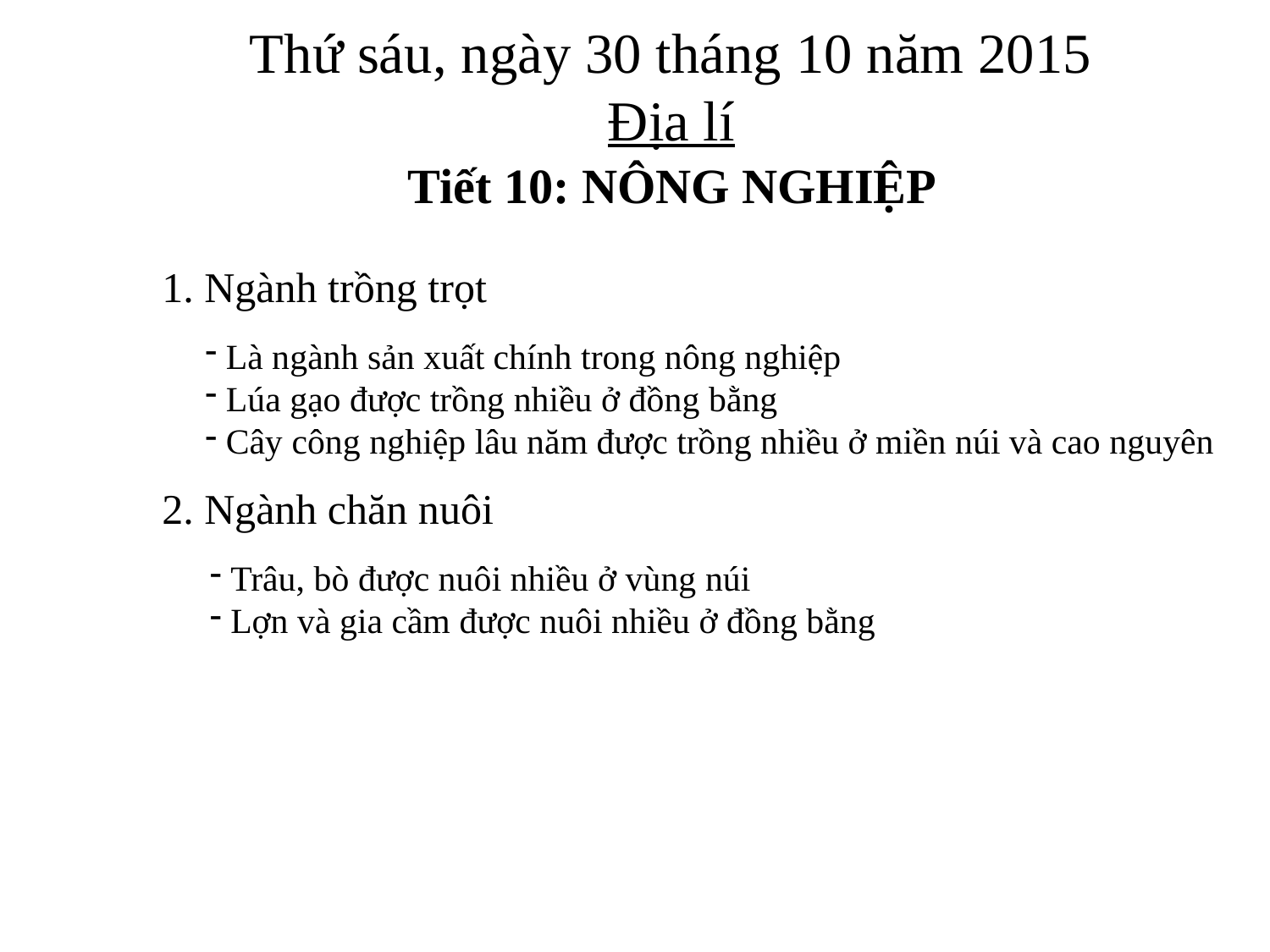

Thứ sáu, ngày 30 tháng 10 năm 2015
Địa lí

Tiết 10: NÔNG NGHIỆP
1. Ngành trồng trọt
 Là ngành sản xuất chính trong nông nghiệp
 Lúa gạo được trồng nhiều ở đồng bằng
 Cây công nghiệp lâu năm được trồng nhiều ở miền núi và cao nguyên
2. Ngành chăn nuôi
 Trâu, bò được nuôi nhiều ở vùng núi
 Lợn và gia cầm được nuôi nhiều ở đồng bằng